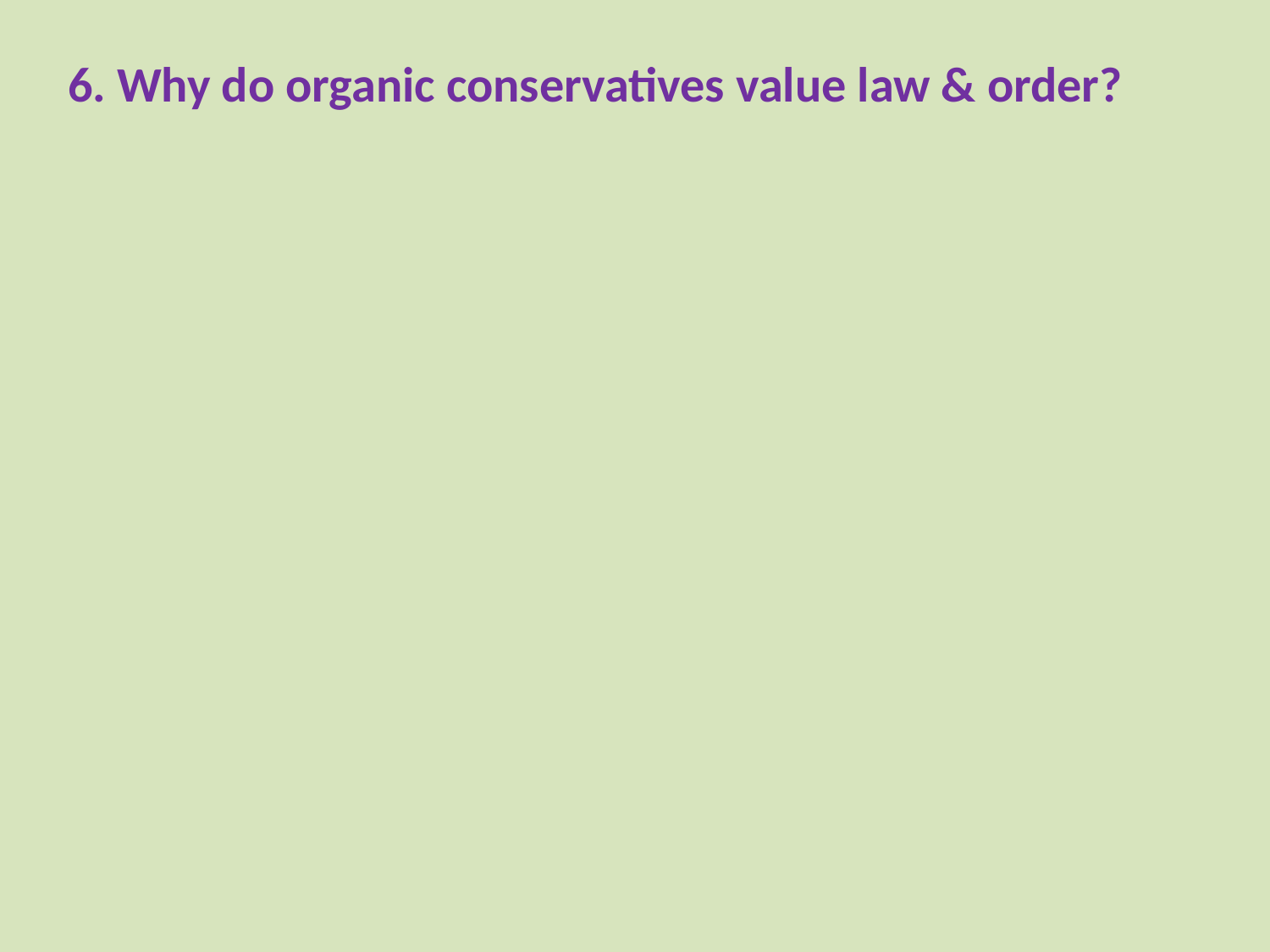

6. Why do organic conservatives value law & order?